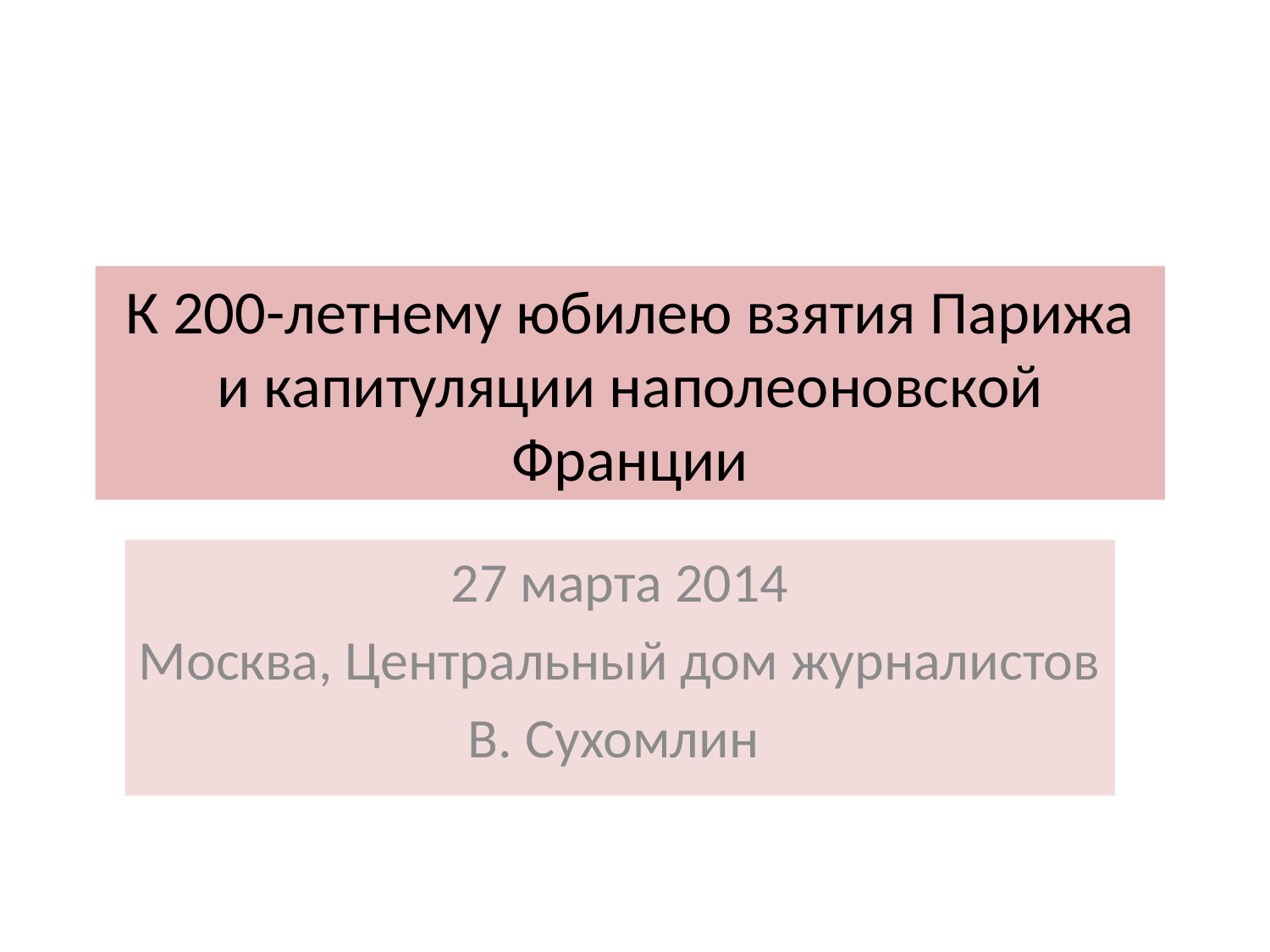

# К 200-летнему юбилею взятия Парижа и капитуляции наполеоновской Франции
27 марта 2014
Москва, Центральный дом журналистов
В. Сухомлин